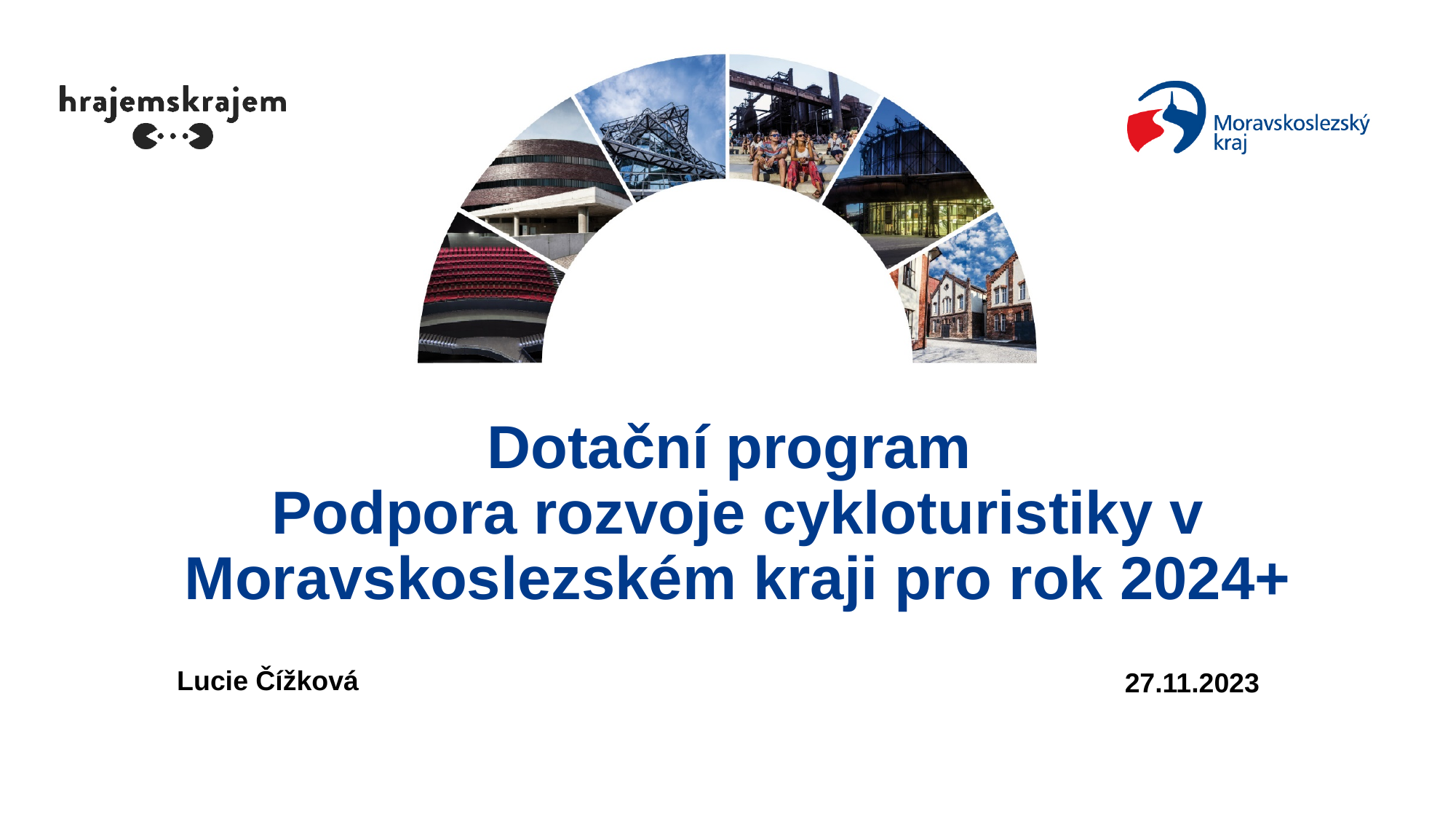

# Dotační program Podpora rozvoje cykloturistiky v Moravskoslezském kraji pro rok 2024+
 Lucie Čížková

27.11.2023